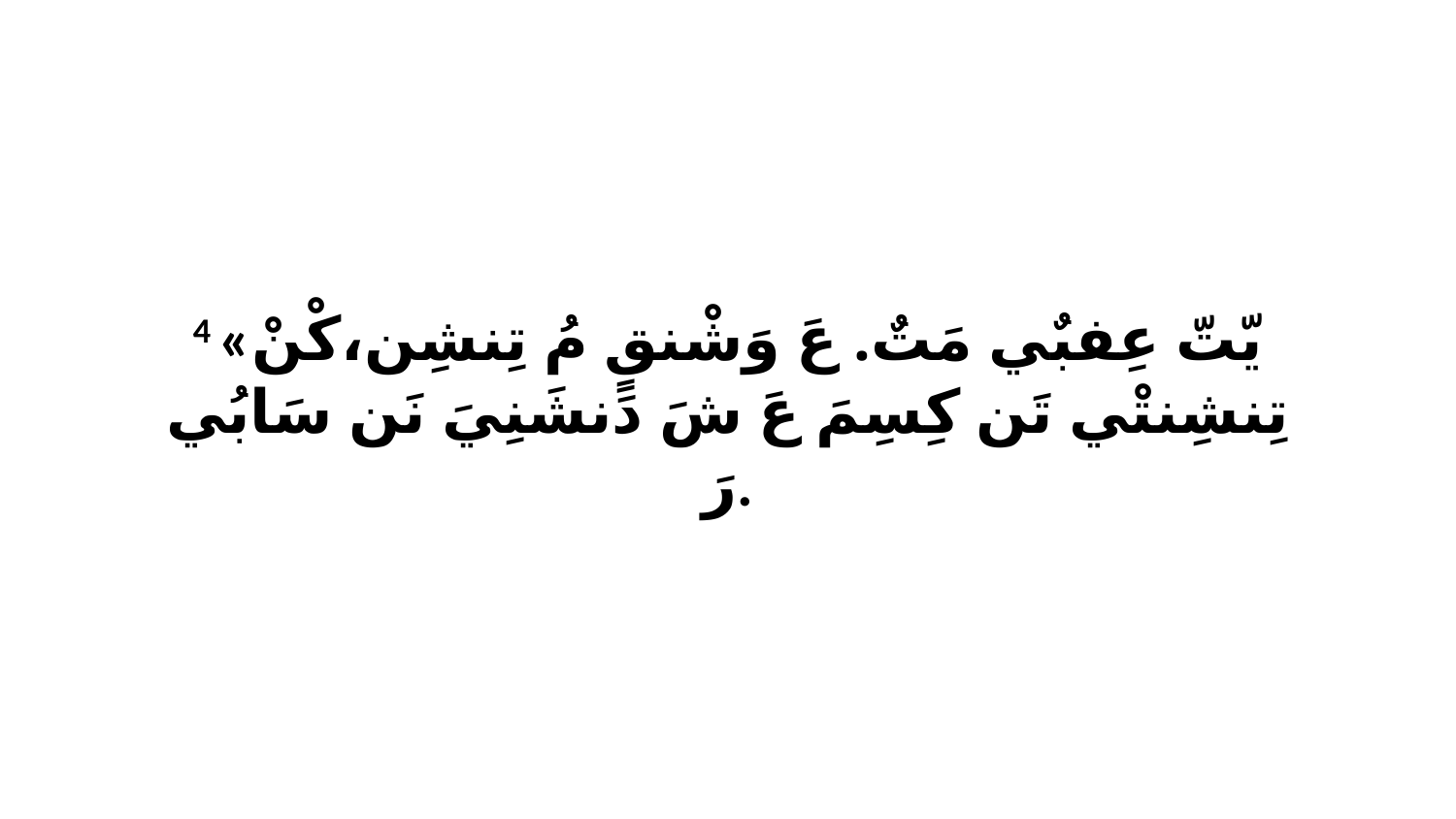

4 «يّتّ عِفبٌي مَتٌ. عَ وَشْنقٍ مُ تِنشِن،كْنْ تِنشِنتْي تَن كِسِمَ عَ شَ دَنشَنِيَ نَن سَابُي رَ.